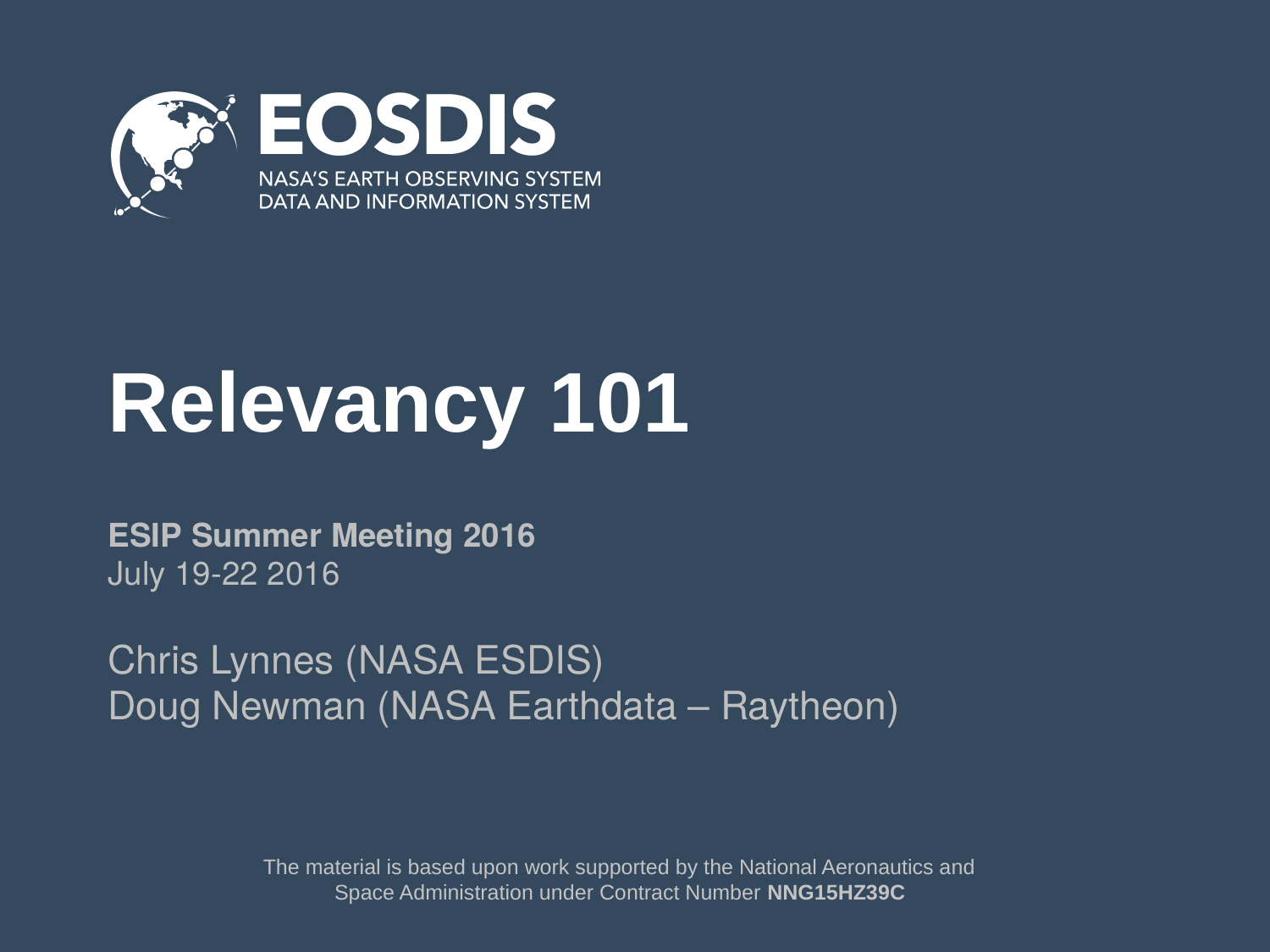

# Relevancy 101
ESIP Summer Meeting 2016
July 19-22 2016

Chris Lynnes (NASA ESDIS)
Doug Newman (NASA Earthdata – Raytheon)
The material is based upon work supported by the National Aeronautics and Space Administration under Contract Number NNG15HZ39C